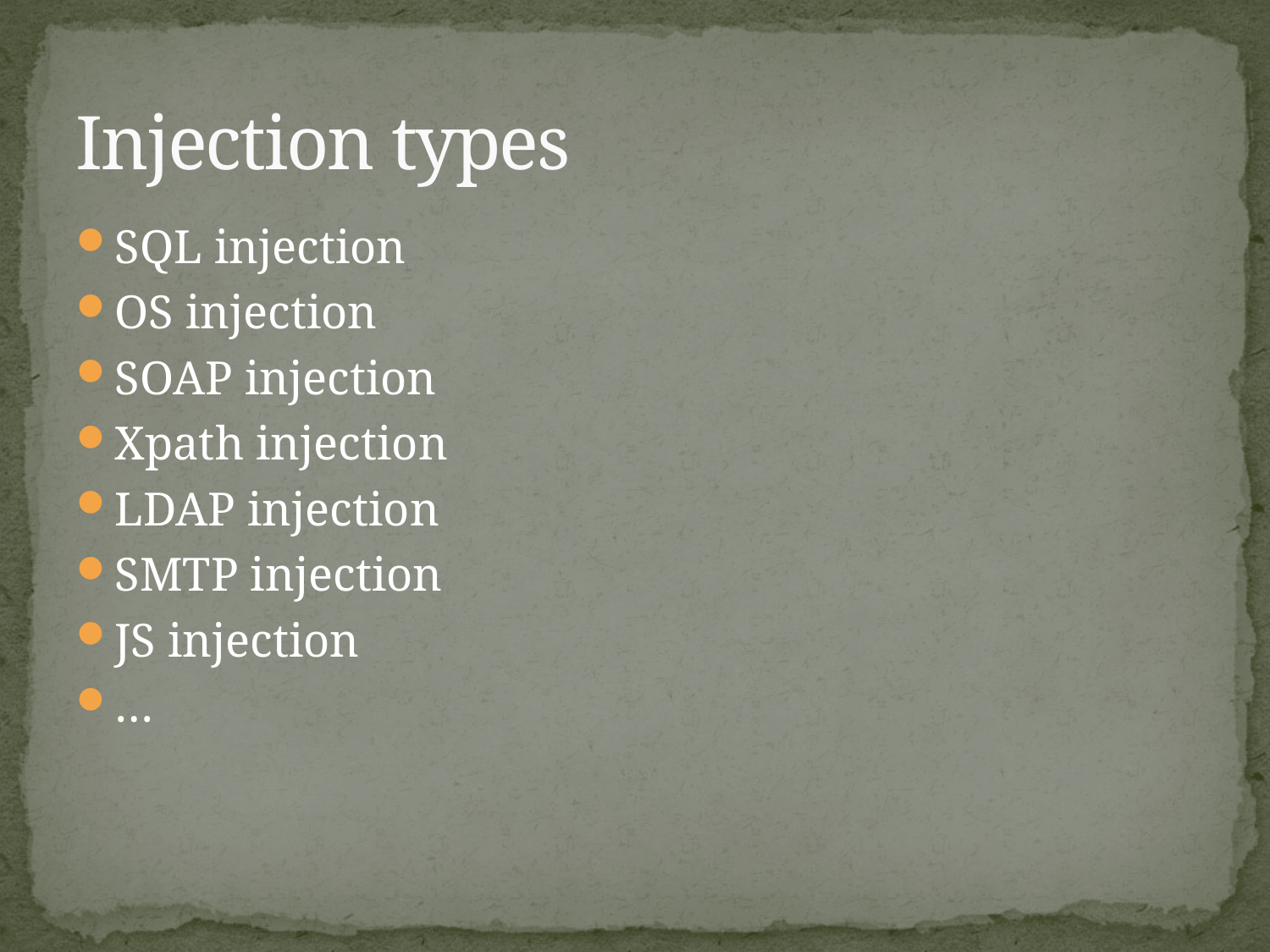

# Injection types
SQL injection
OS injection
SOAP injection
Xpath injection
LDAP injection
SMTP injection
JS injection
…